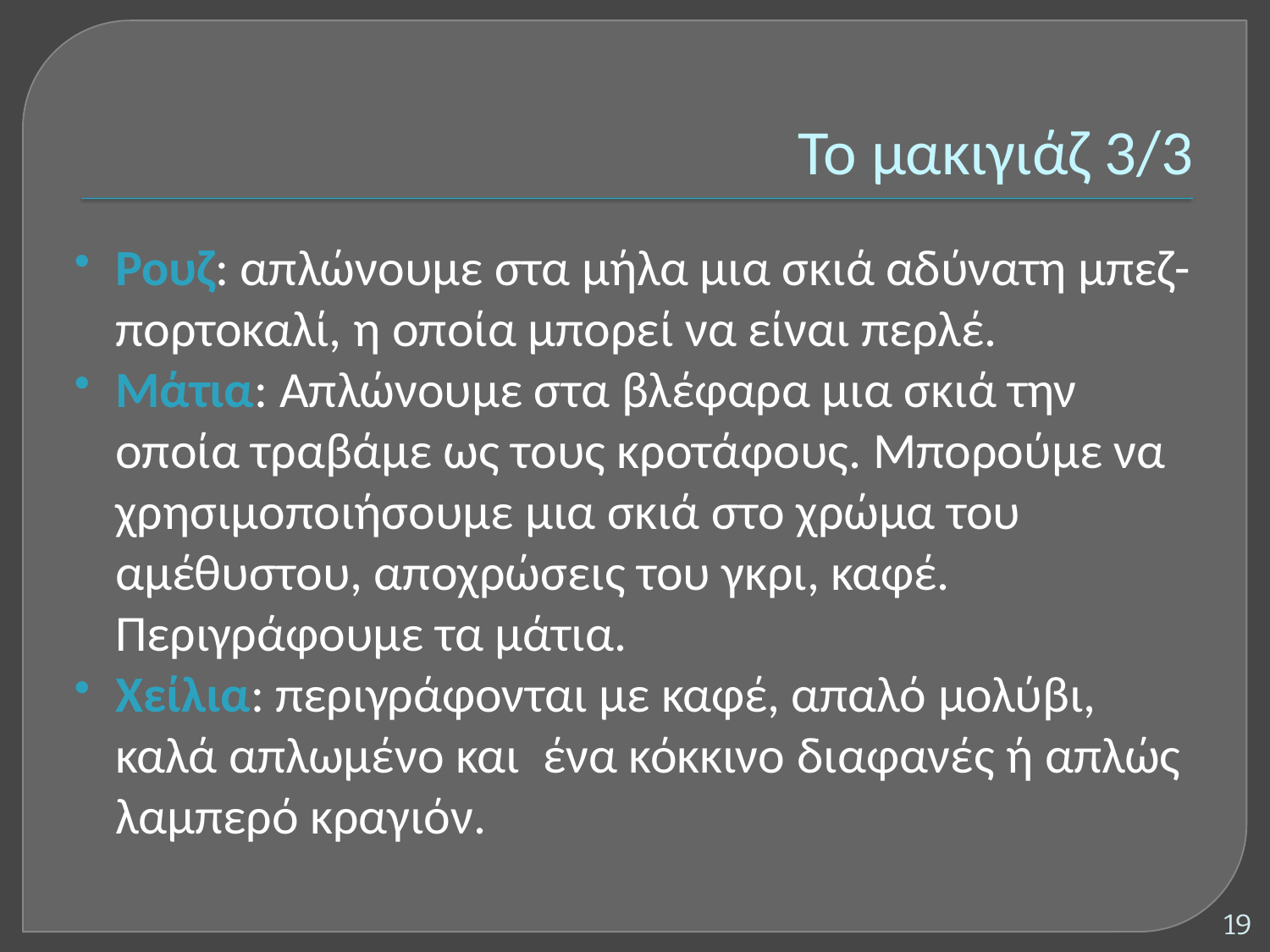

# Το μακιγιάζ 3/3
Ρουζ: απλώνουμε στα μήλα μια σκιά αδύνατη μπεζ-πορτοκαλί, η οποία μπορεί να είναι περλέ.
Μάτια: Απλώνουμε στα βλέφαρα μια σκιά την οποία τραβάμε ως τους κροτάφους. Μπορούμε να χρησιμοποιήσουμε μια σκιά στο χρώμα του αμέθυστου, αποχρώσεις του γκρι, καφέ. Περιγράφουμε τα μάτια.
Χείλια: περιγράφονται με καφέ, απαλό μολύβι, καλά απλωμένο και  ένα κόκκινο διαφανές ή απλώς λαμπερό κραγιόν.

19